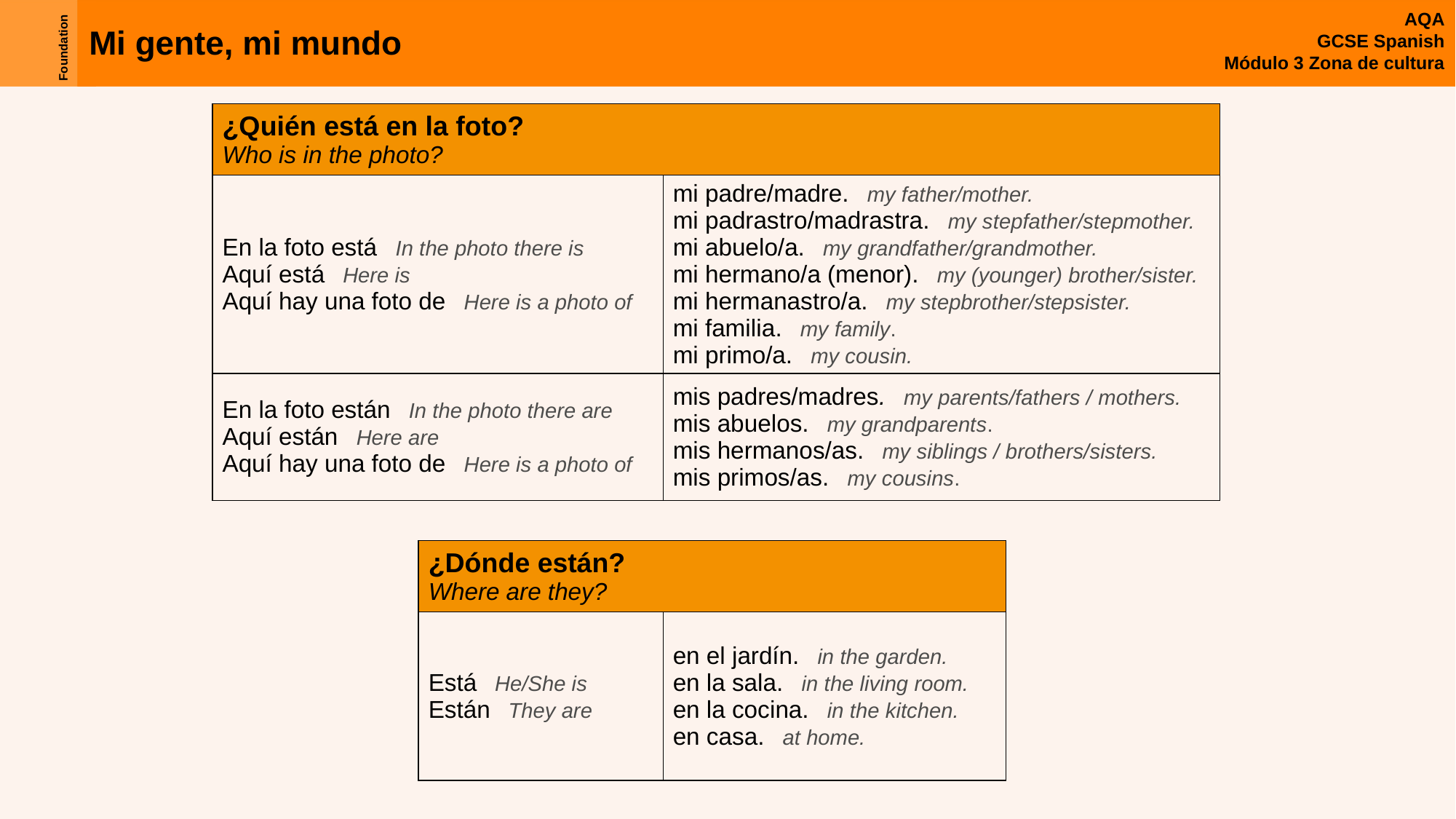

| ¿Quién está en la foto? Who is in the photo? |  |
| --- | --- |
| En la foto está In the photo there is Aquí está Here is Aquí hay una foto de Here is a photo of | mi padre/madre. my father/mother. mi padrastro/madrastra. my stepfather/stepmother. mi abuelo/a. my grandfather/grandmother. mi hermano/a (menor). my (younger) brother/sister. mi hermanastro/a. my stepbrother/stepsister. mi familia. my family. mi primo/a. my cousin. |
| En la foto están In the photo there are Aquí están Here are Aquí hay una foto de Here is a photo of | mis padres/madres. my parents/fathers / mothers. mis abuelos. my grandparents. mis hermanos/as. my siblings / brothers/sisters. mis primos/as. my cousins. |
| ¿Dónde están? Where are they? |  |
| --- | --- |
| Está He/She is Están They are | en el jardín. in the garden. en la sala. in the living room. en la cocina. in the kitchen. en casa. at home. |